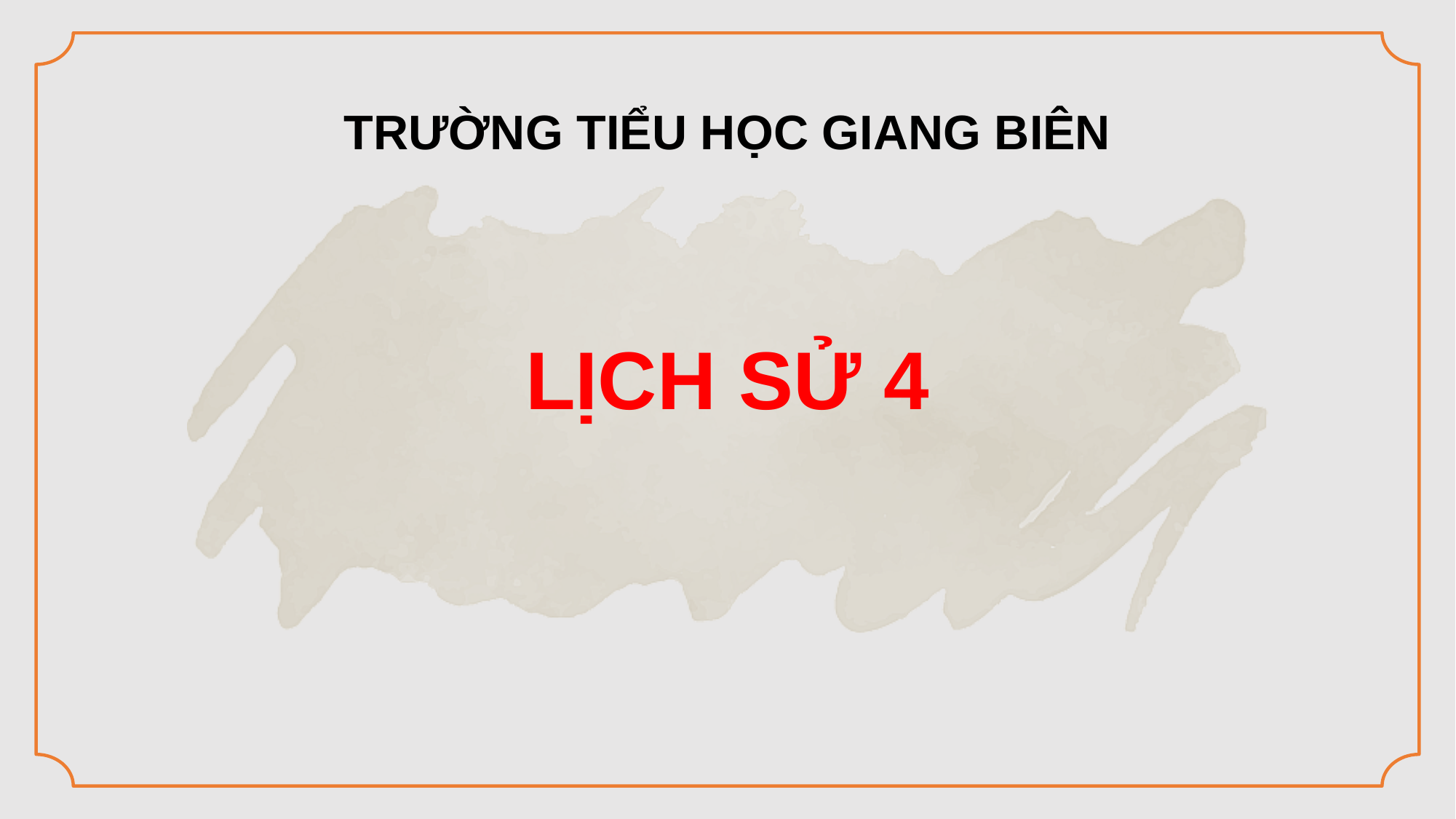

TRƯỜNG TIỂU HỌC GIANG BIÊN
# LỊCH SỬ 4